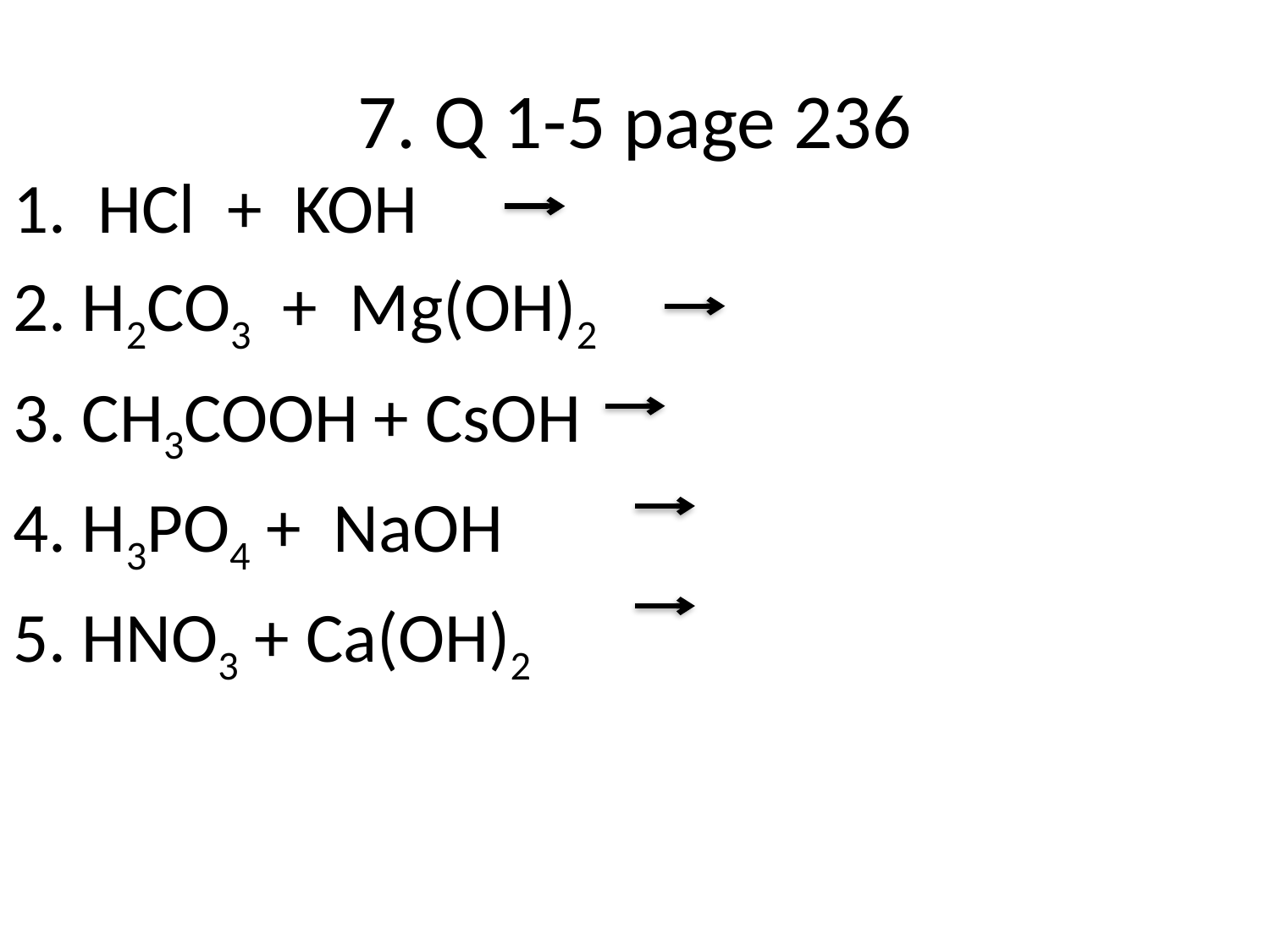

# 7. Q 1-5 page 236
1.  HCl  +  KOH
2. H2CO3  +  Mg(OH)2
3. CH3COOH + CsOH
4. H3PO4 +  NaOH
5. HNO3 + Ca(OH)2